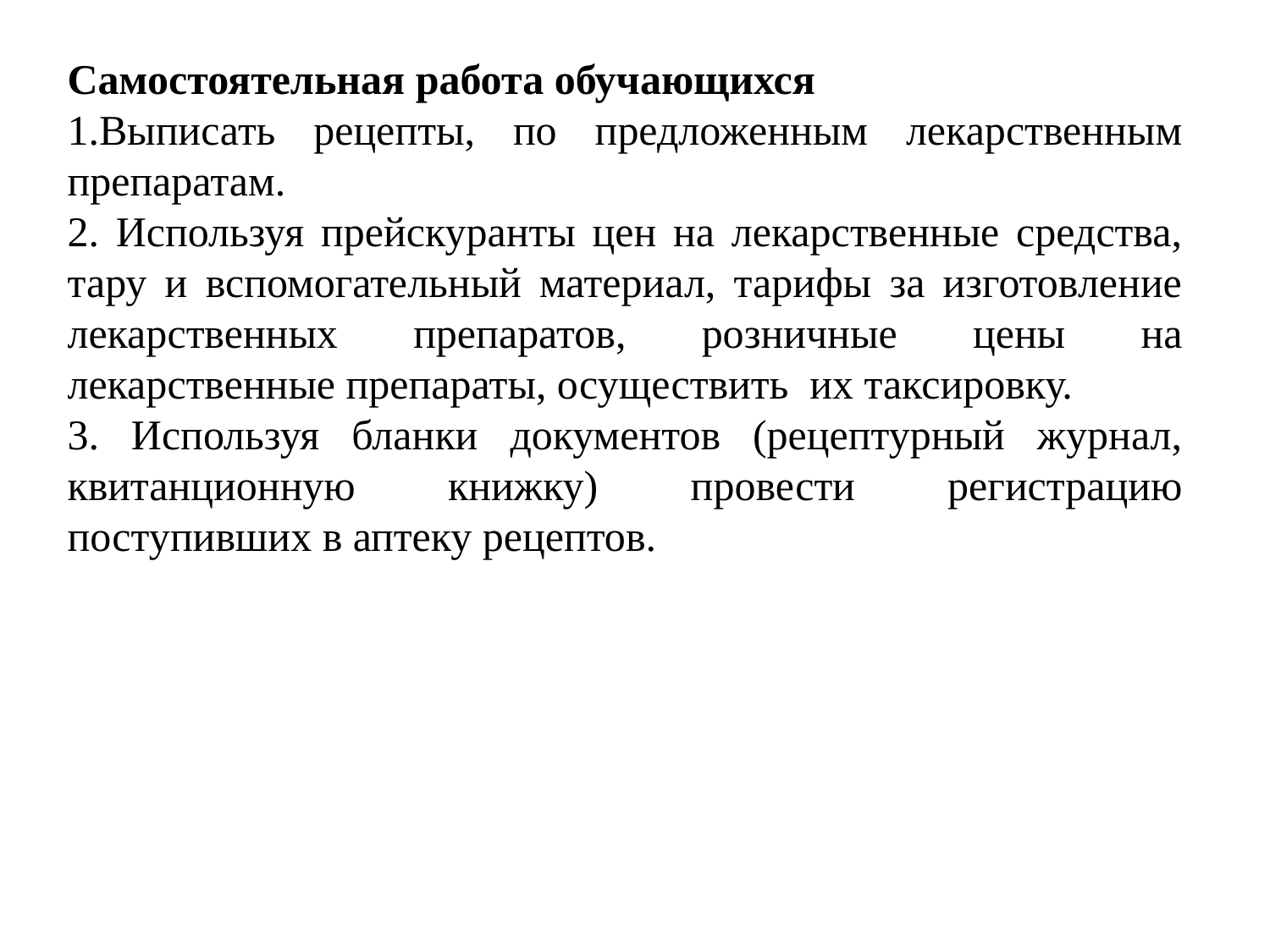

Самостоятельная работа обучающихся
1.Выписать рецепты, по предложенным лекарственным препаратам.
2. Используя прейскуранты цен на лекарственные средства, тару и вспомогательный материал, тарифы за изготовление лекарственных препаратов, розничные цены на лекарственные препараты, осуществить  их таксировку.
3. Используя бланки документов (рецептурный журнал, квитанционную книжку) провести регистрацию поступивших в аптеку рецептов.